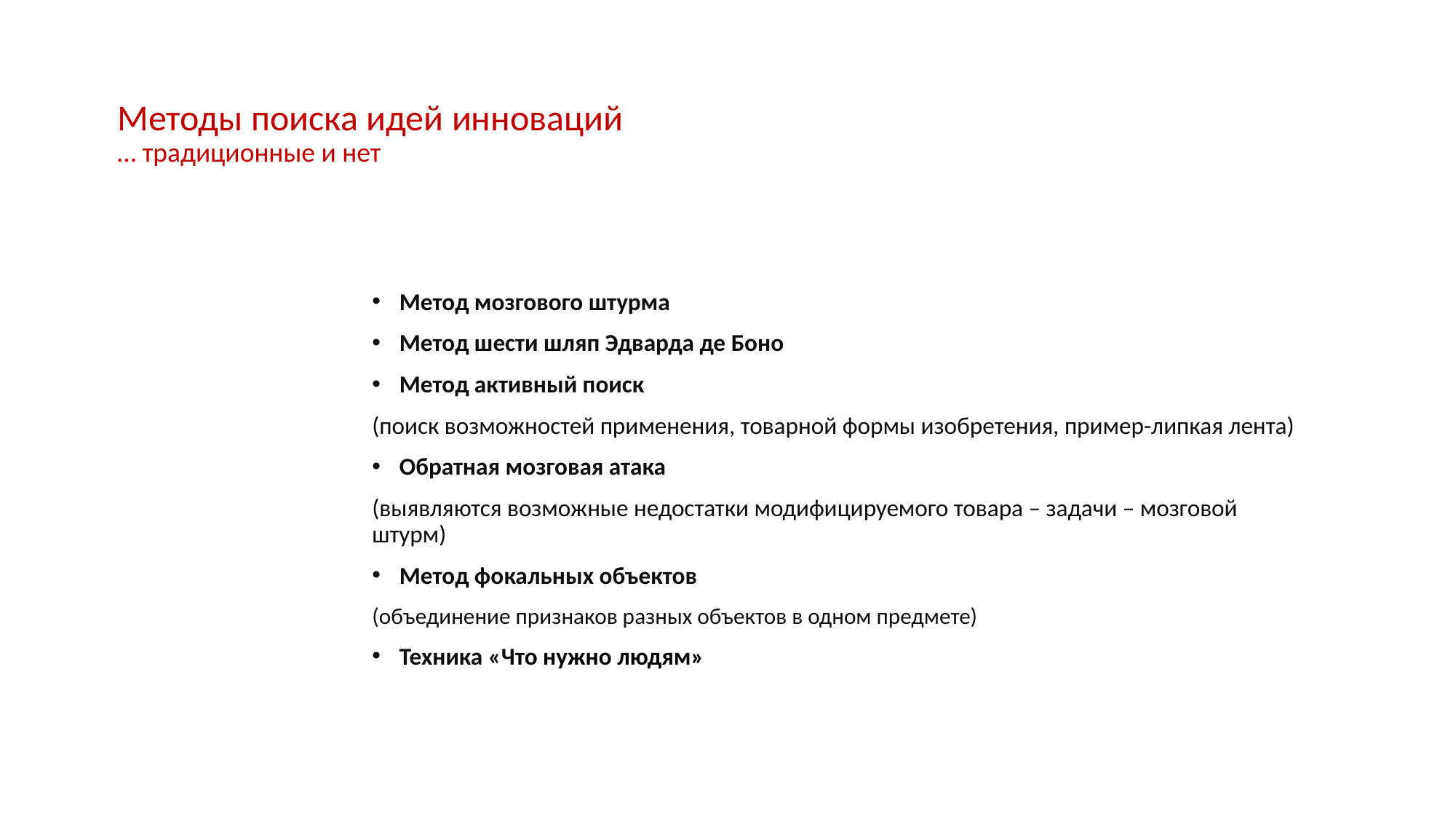

# Методы поиска идей инноваций … традиционные и нет
Метод мозгового штурма
Метод шести шляп Эдварда де Боно
Метод активный поиск
(поиск возможностей применения, товарной формы изобретения, пример-липкая лента)
Обратная мозговая атака
(выявляются возможные недостатки модифицируемого товара – задачи – мозговой штурм)
Метод фокальных объектов
(объединение признаков разных объектов в одном предмете)
Техника «Что нужно людям»